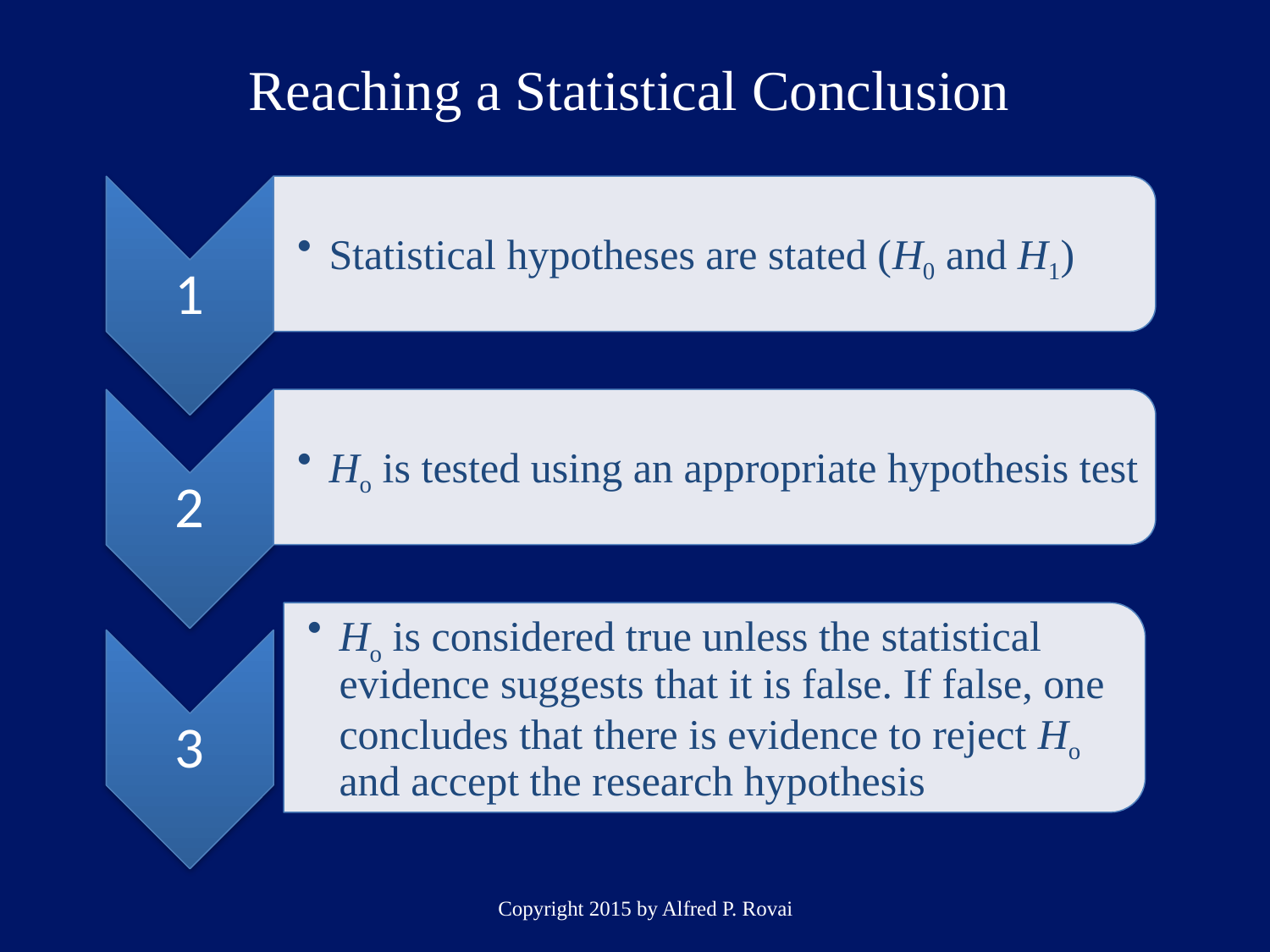

# Reaching a Statistical Conclusion
1
Statistical hypotheses are stated (H0 and H1)
2
Ho is tested using an appropriate hypothesis test
3
Ho is considered true unless the statistical evidence suggests that it is false. If false, one concludes that there is evidence to reject Ho and accept the research hypothesis

Copyright 2015 by Alfred P. Rovai